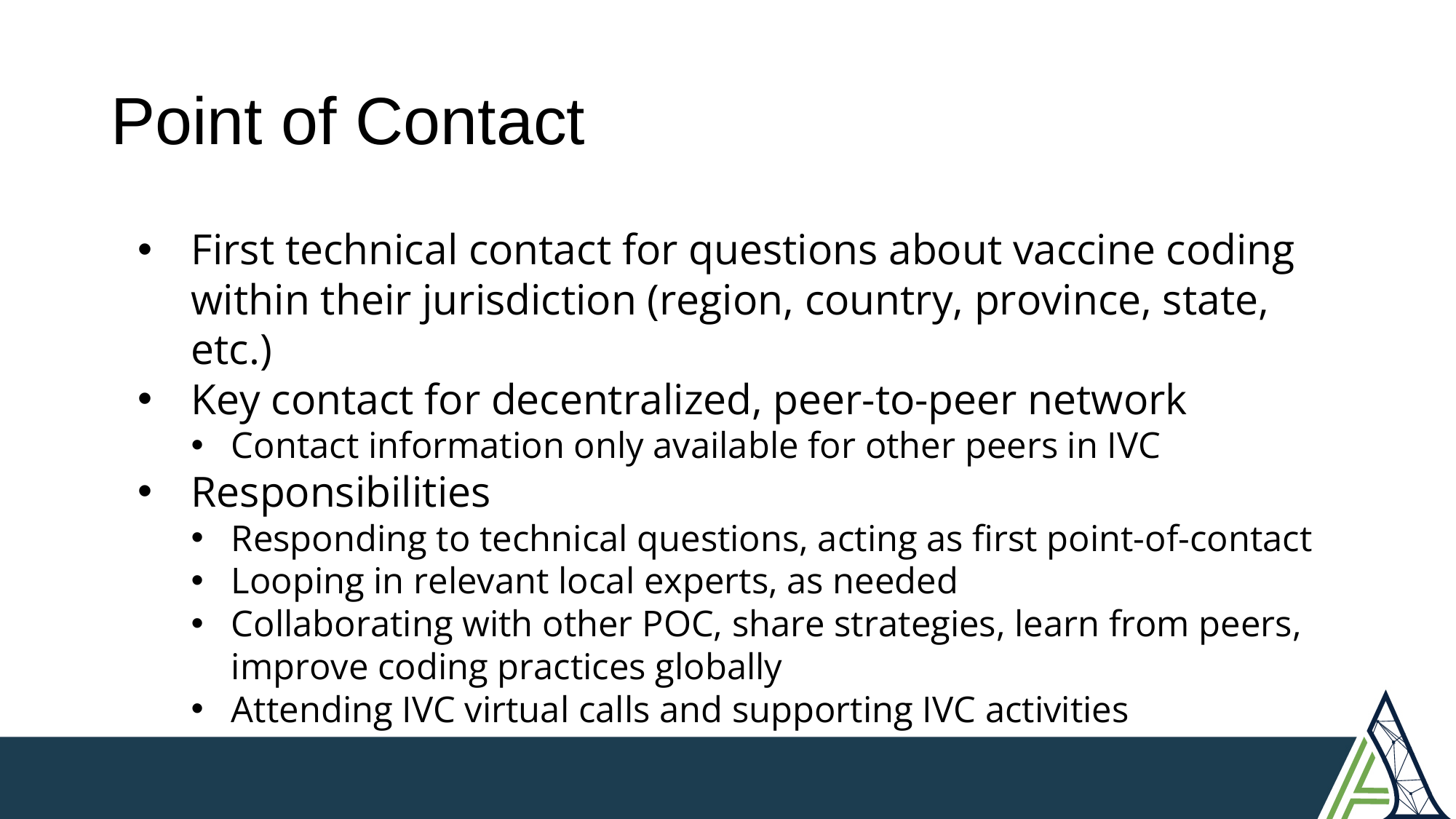

# Point of Contact
First technical contact for questions about vaccine coding within their jurisdiction (region, country, province, state, etc.)
Key contact for decentralized, peer-to-peer network
Contact information only available for other peers in IVC
Responsibilities
Responding to technical questions, acting as first point-of-contact
Looping in relevant local experts, as needed
Collaborating with other POC, share strategies, learn from peers, improve coding practices globally
Attending IVC virtual calls and supporting IVC activities